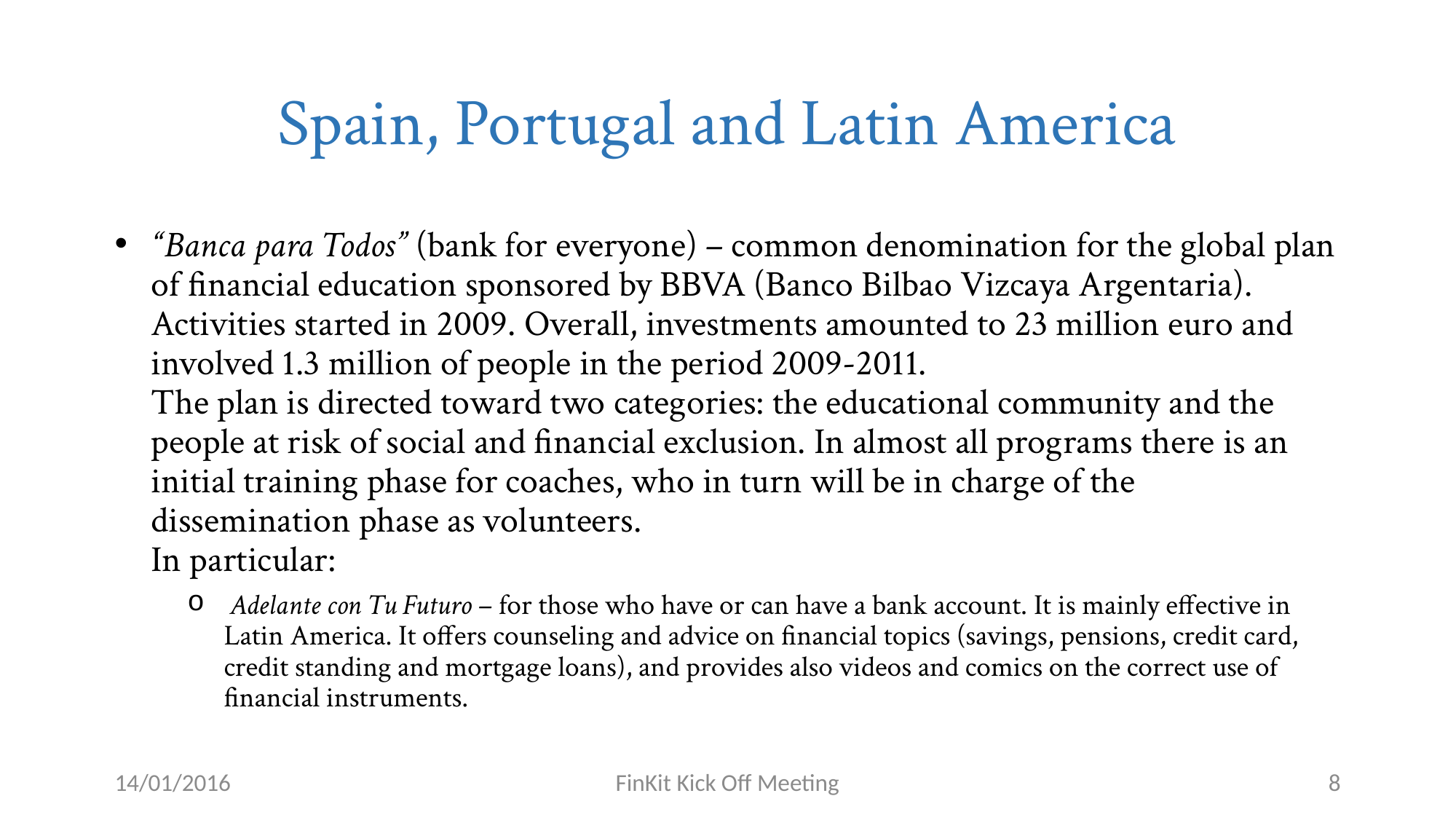

# Spain, Portugal and Latin America
“Banca para Todos” (bank for everyone) – common denomination for the global plan of financial education sponsored by BBVA (Banco Bilbao Vizcaya Argentaria). Activities started in 2009. Overall, investments amounted to 23 million euro and involved 1.3 million of people in the period 2009-2011.
The plan is directed toward two categories: the educational community and the people at risk of social and financial exclusion. In almost all programs there is an initial training phase for coaches, who in turn will be in charge of the dissemination phase as volunteers.
In particular:
 Adelante con Tu Futuro – for those who have or can have a bank account. It is mainly effective in Latin America. It offers counseling and advice on financial topics (savings, pensions, credit card, credit standing and mortgage loans), and provides also videos and comics on the correct use of financial instruments.
14/01/2016
FinKit Kick Off Meeting
8